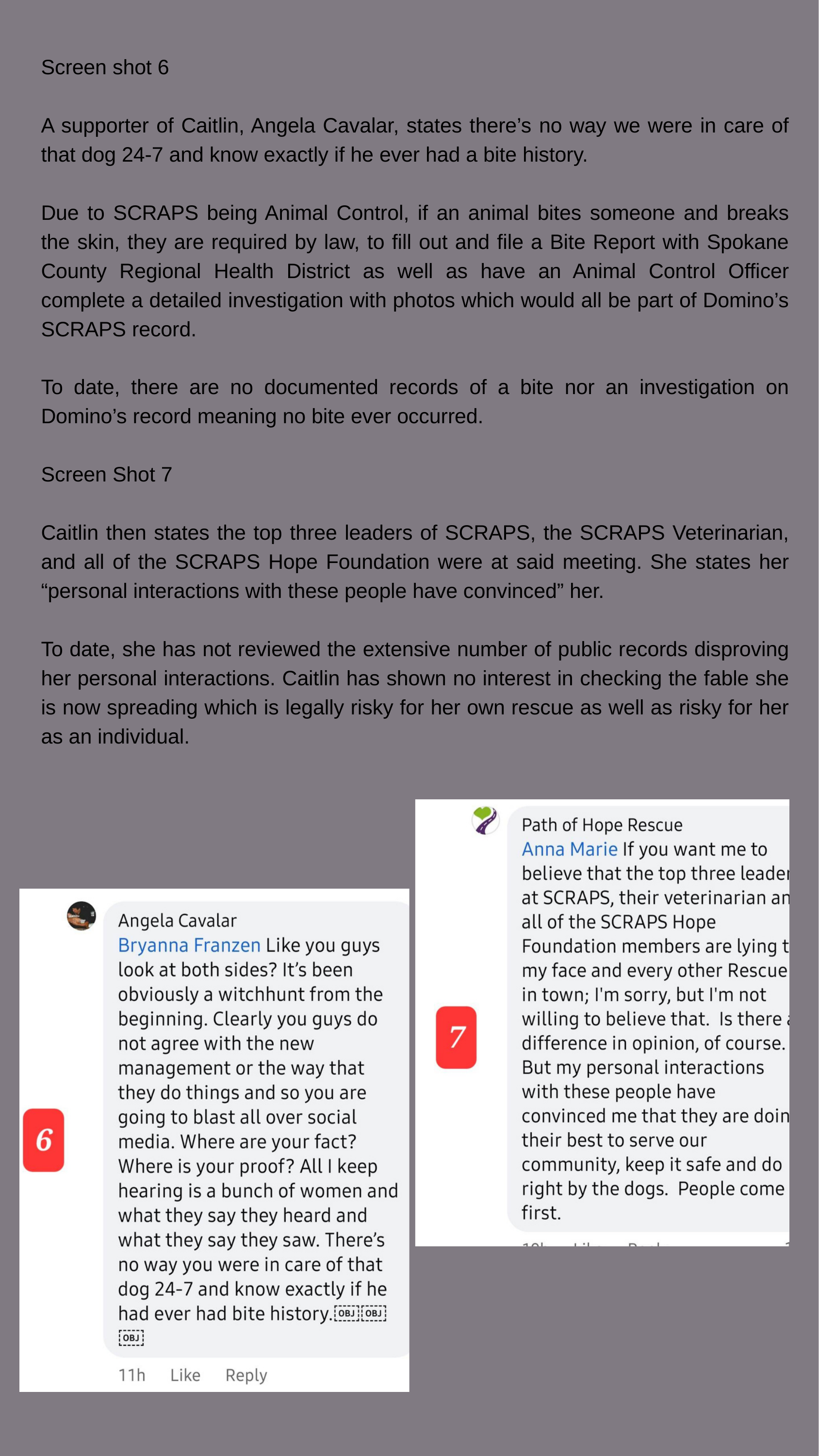

Screen shot 6

A supporter of Caitlin, Angela Cavalar, states there’s no way we were in care of that dog 24-7 and know exactly if he ever had a bite history.

Due to SCRAPS being Animal Control, if an animal bites someone and breaks the skin, they are required by law, to fill out and file a Bite Report with Spokane County Regional Health District as well as have an Animal Control Officer complete a detailed investigation with photos which would all be part of Domino’s SCRAPS record.

To date, there are no documented records of a bite nor an investigation on Domino’s record meaning no bite ever occurred.

Screen Shot 7

Caitlin then states the top three leaders of SCRAPS, the SCRAPS Veterinarian, and all of the SCRAPS Hope Foundation were at said meeting. She states her “personal interactions with these people have convinced” her.

To date, she has not reviewed the extensive number of public records disproving her personal interactions. Caitlin has shown no interest in checking the fable she is now spreading which is legally risky for her own rescue as well as risky for her as an individual.